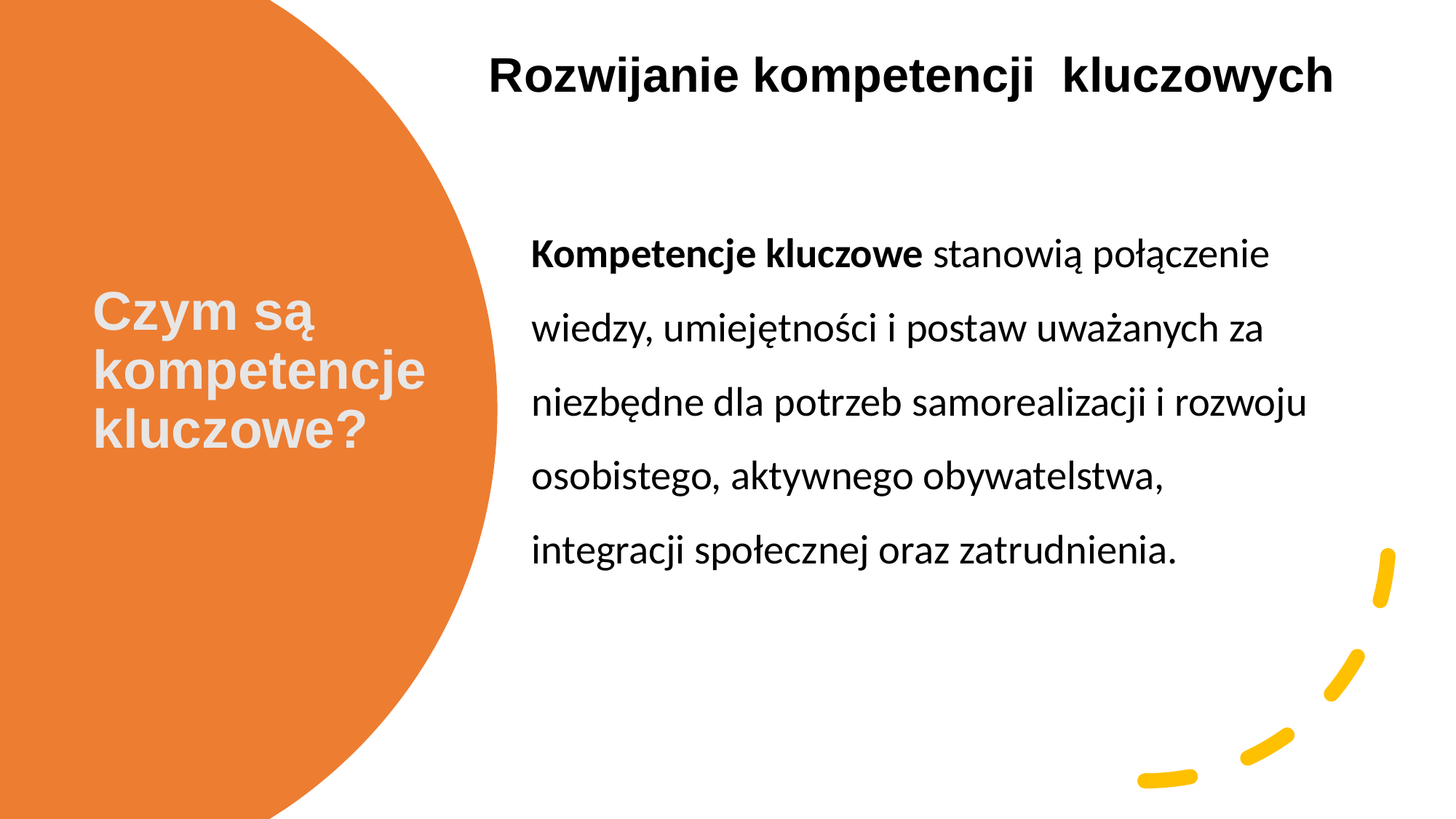

Rozwijanie kompetencji  kluczowych
# Czym są kompetencje kluczowe?
Kompetencje kluczowe stanowią połączenie wiedzy, umiejętności i postaw uważanych za niezbędne dla potrzeb samorealizacji i rozwoju osobistego, aktywnego obywatelstwa, integracji społecznej oraz zatrudnienia.